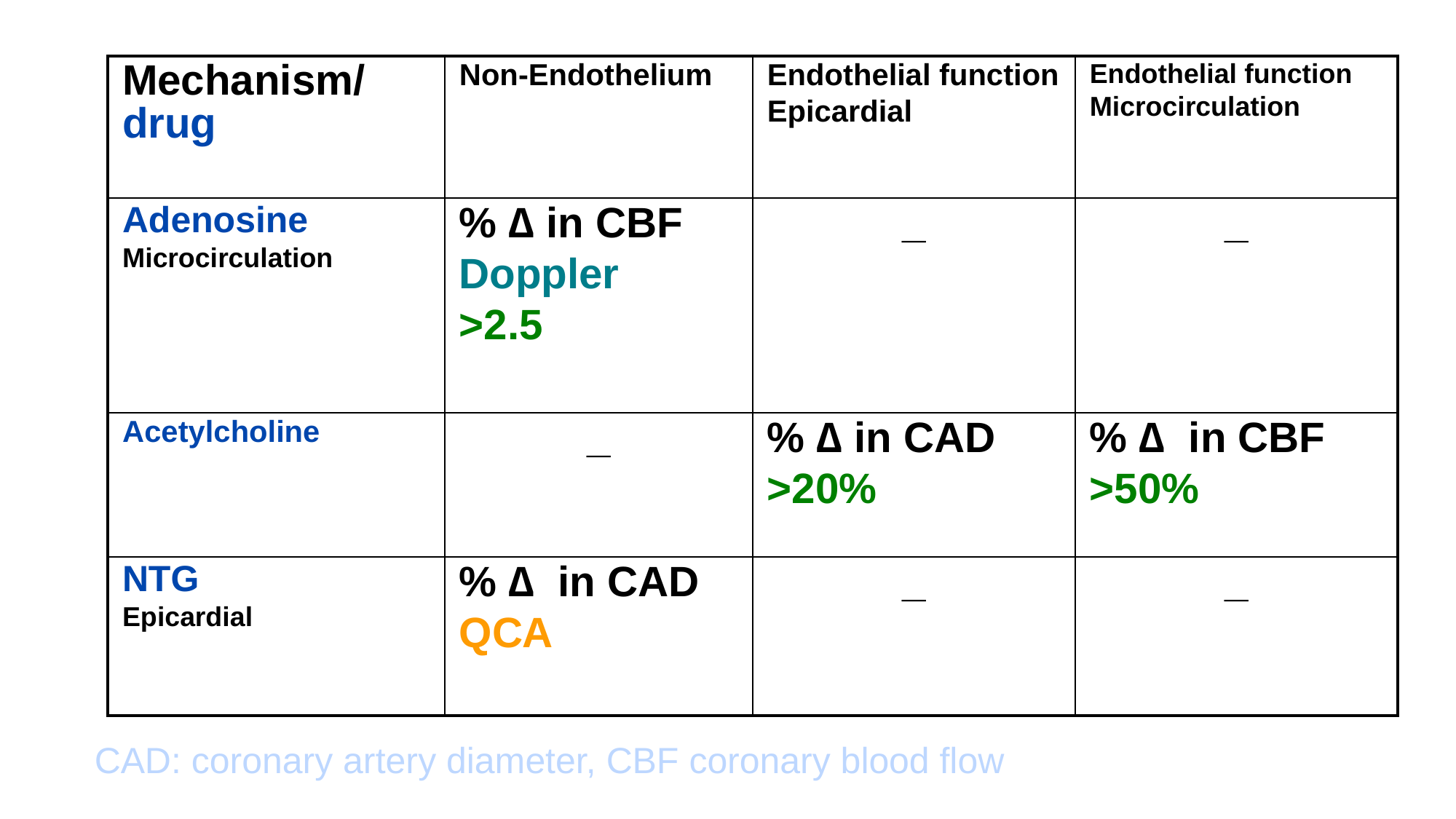

| Mechanism/drug | Non-Endothelium | Endothelial function Epicardial | Endothelial function Microcirculation |
| --- | --- | --- | --- |
| Adenosine Microcirculation | % ∆ in CBF Doppler >2.5 | \_ | \_ |
| Acetylcholine | \_ | % ∆ in CAD >20% | % ∆ in CBF >50% |
| NTG Epicardial | % ∆ in CAD QCA | \_ | \_ |

CAD: coronary artery diameter, CBF coronary blood flow